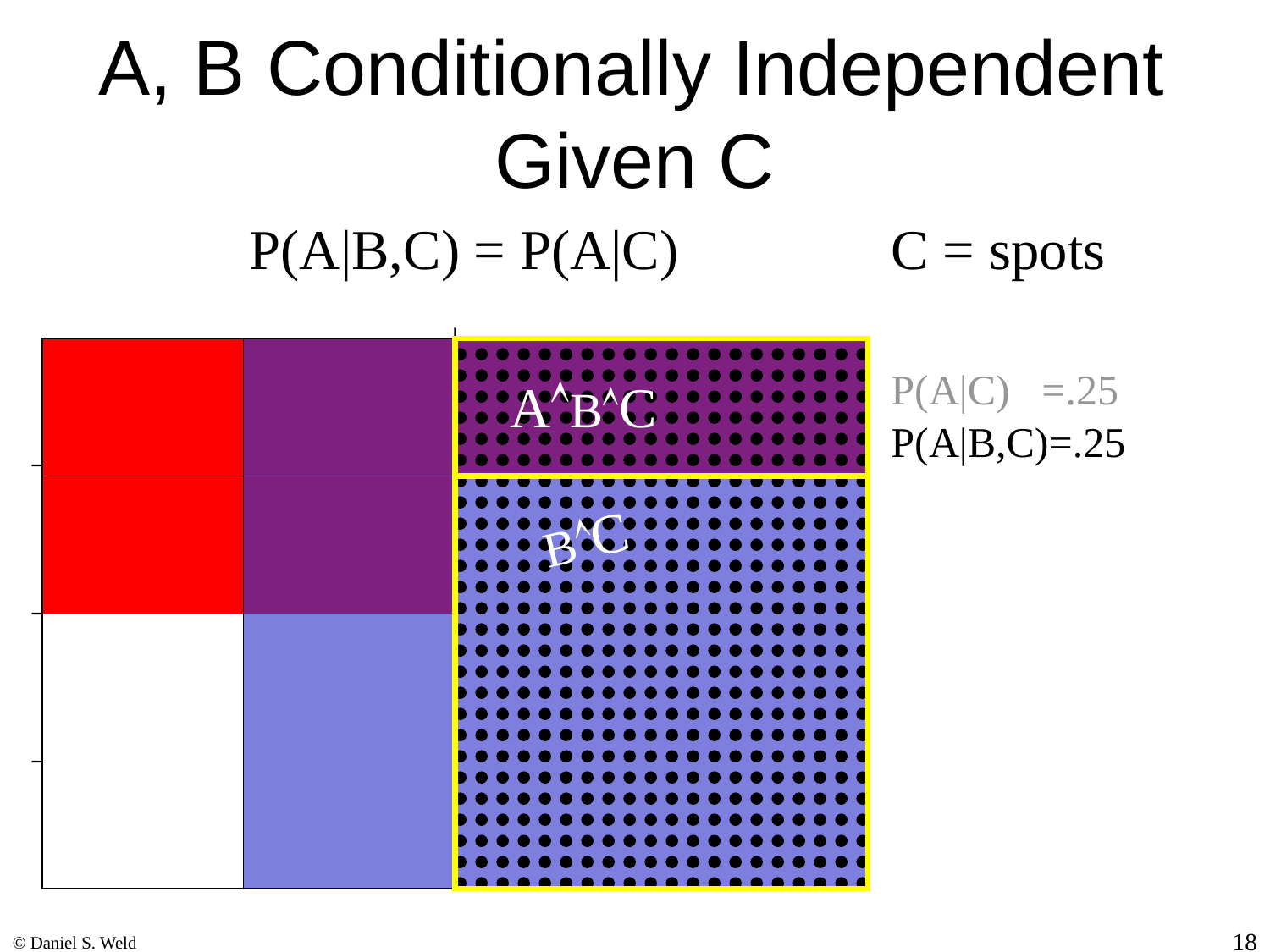

A, B Conditionally Independent Given C
P(A|B,C) = P(A|C)               C = spots

P(A|C)   =.25
P(A|B,C)=.25

A∧B∧C

B∧C

18
© Daniel S. Weld